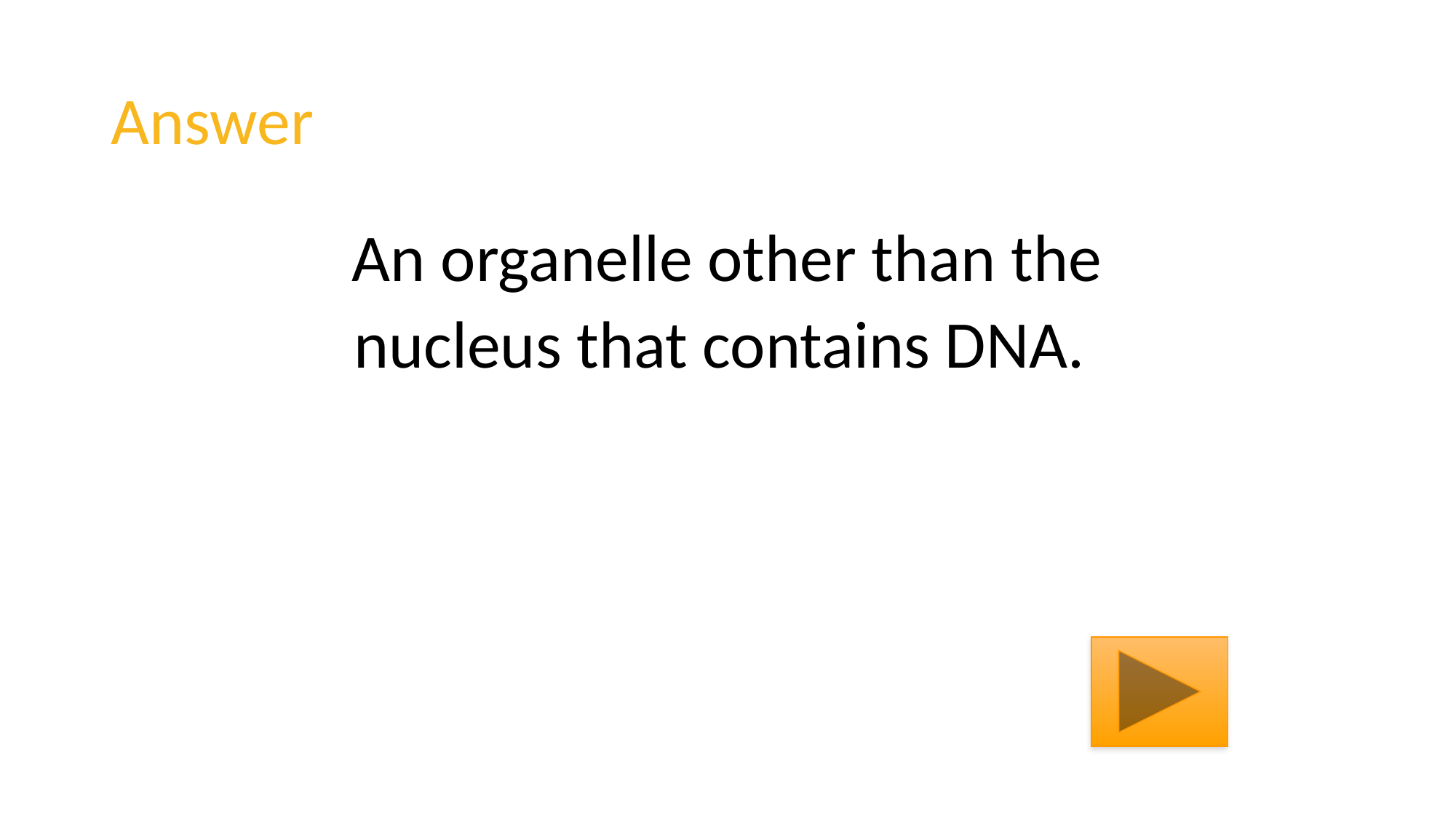

# Answer
An organelle other than the
nucleus that contains DNA.